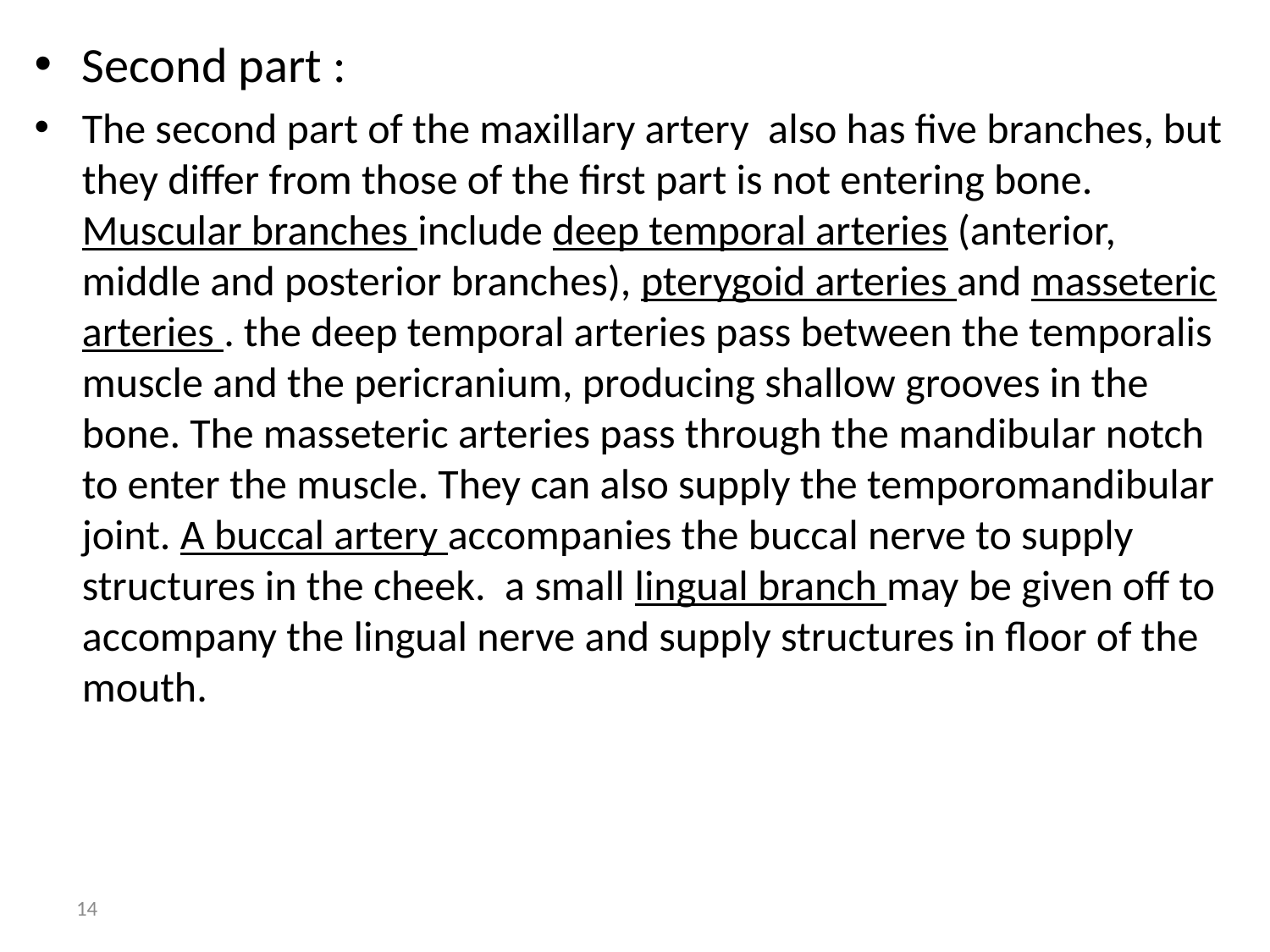

Second part :
The second part of the maxillary artery  also has five branches, but they differ from those of the first part is not entering bone. Muscular branches include deep temporal arteries (anterior, middle and posterior branches), pterygoid arteries and masseteric arteries . the deep temporal arteries pass between the temporalis muscle and the pericranium, producing shallow grooves in the bone. The masseteric arteries pass through the mandibular notch to enter the muscle. They can also supply the temporomandibular joint. A buccal artery accompanies the buccal nerve to supply structures in the cheek.  a small lingual branch may be given off to accompany the lingual nerve and supply structures in floor of the mouth.

14